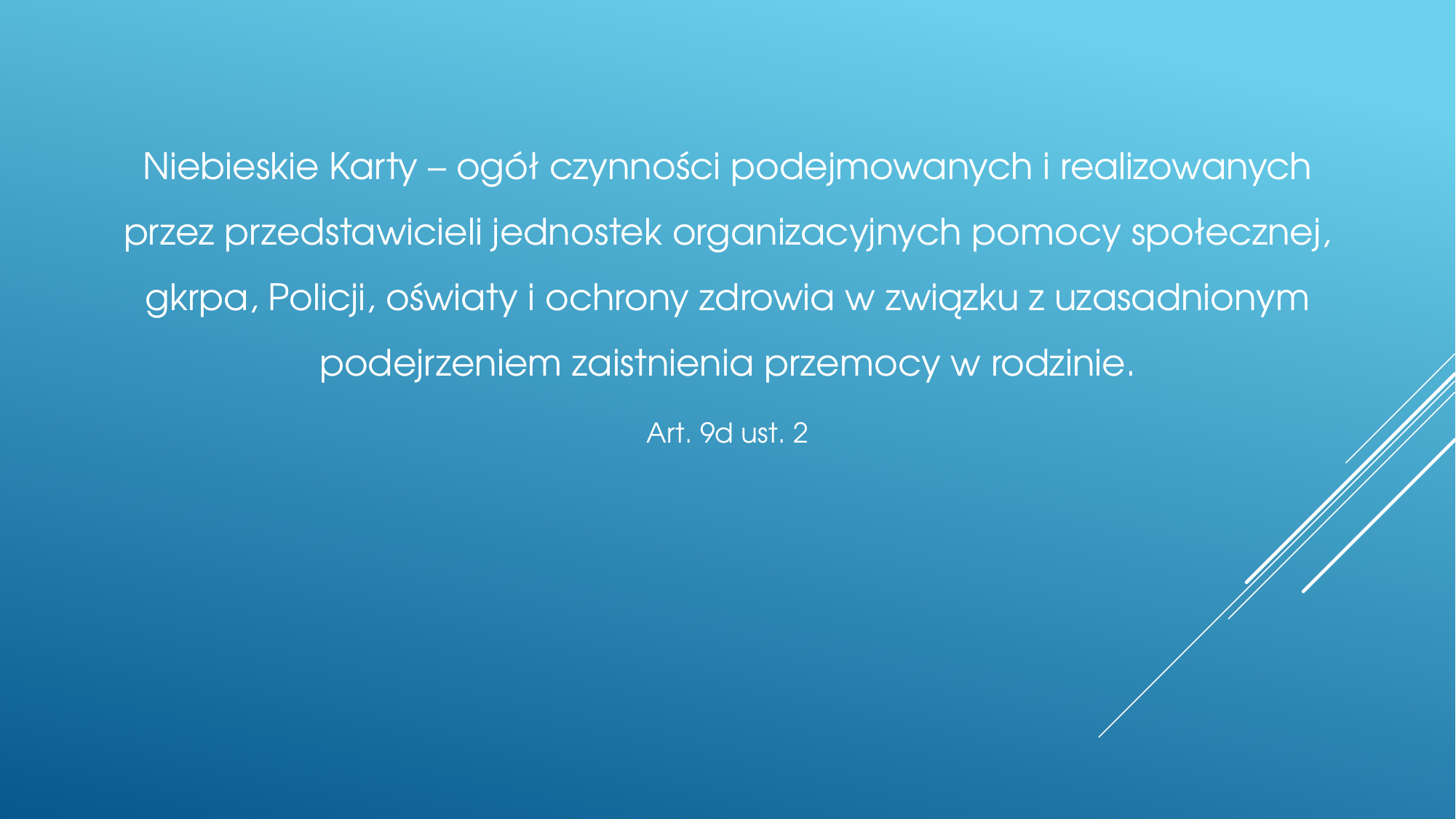

Niebieskie Karty – ogół czynności podejmowanych i realizowanych przez przedstawicieli jednostek organizacyjnych pomocy społecznej, gkrpa, Policji, oświaty i ochrony zdrowia w związku z uzasadnionym podejrzeniem zaistnienia przemocy w rodzinie.

Art. 9d ust. 2